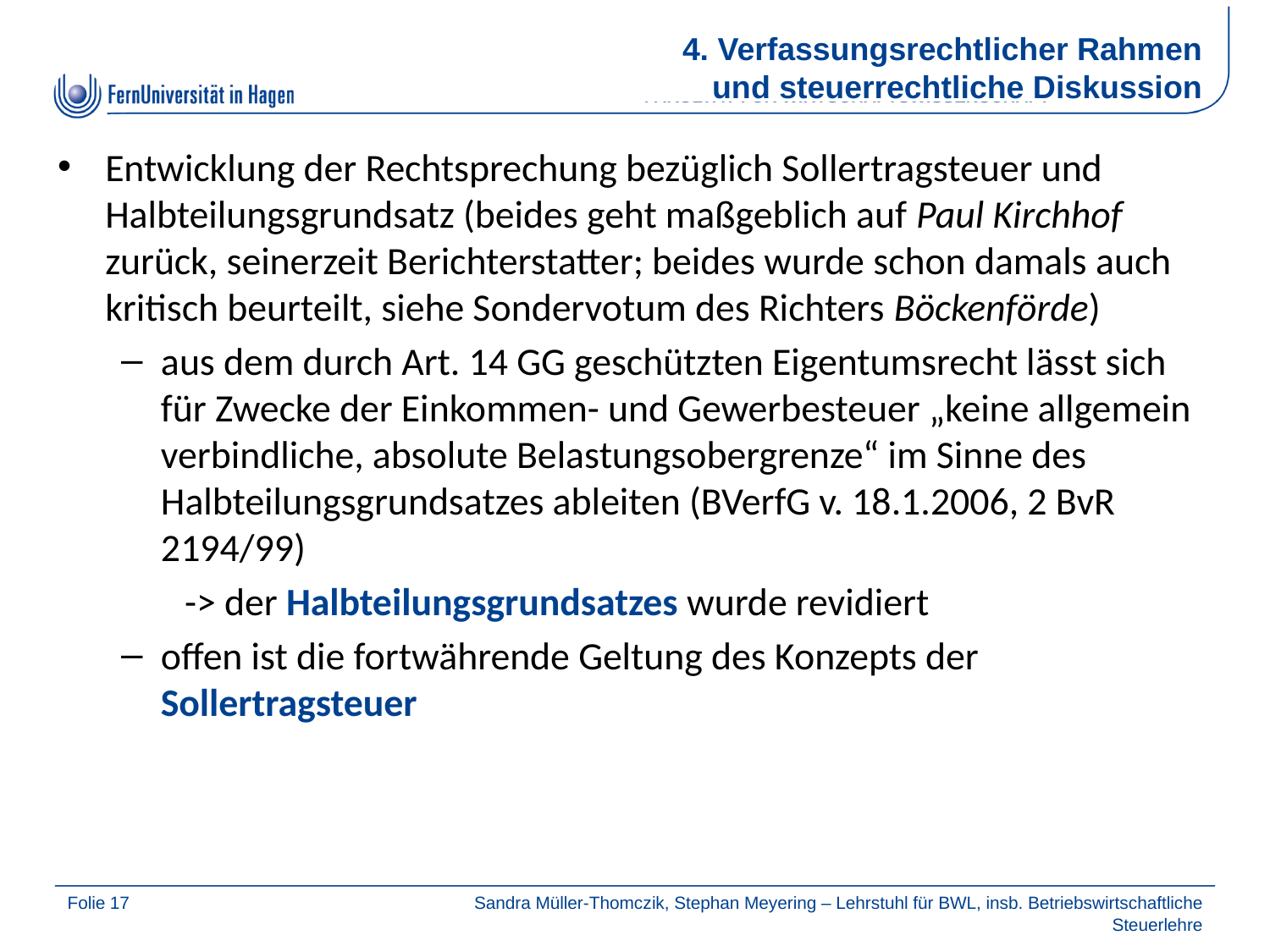

4. Verfassungsrechtlicher Rahmen und steuerrechtliche Diskussion

Entwicklung der Rechtsprechung bezüglich Sollertragsteuer und Halbteilungsgrundsatz (beides geht maßgeblich auf Paul Kirchhof zurück, seinerzeit Berichterstatter; beides wurde schon damals auch kritisch beurteilt, siehe Sondervotum des Richters Böckenförde)
aus dem durch Art. 14 GG geschützten Eigentumsrecht lässt sich für Zwecke der Einkommen- und Gewerbesteuer „keine allgemein verbindliche, absolute Belastungsobergrenze“ im Sinne des Halbteilungsgrundsatzes ableiten (BVerfG v. 18.1.2006, 2 BvR 2194/99)
-> der Halbteilungsgrundsatzes wurde revidiert
offen ist die fortwährende Geltung des Konzepts der Sollertragsteuer